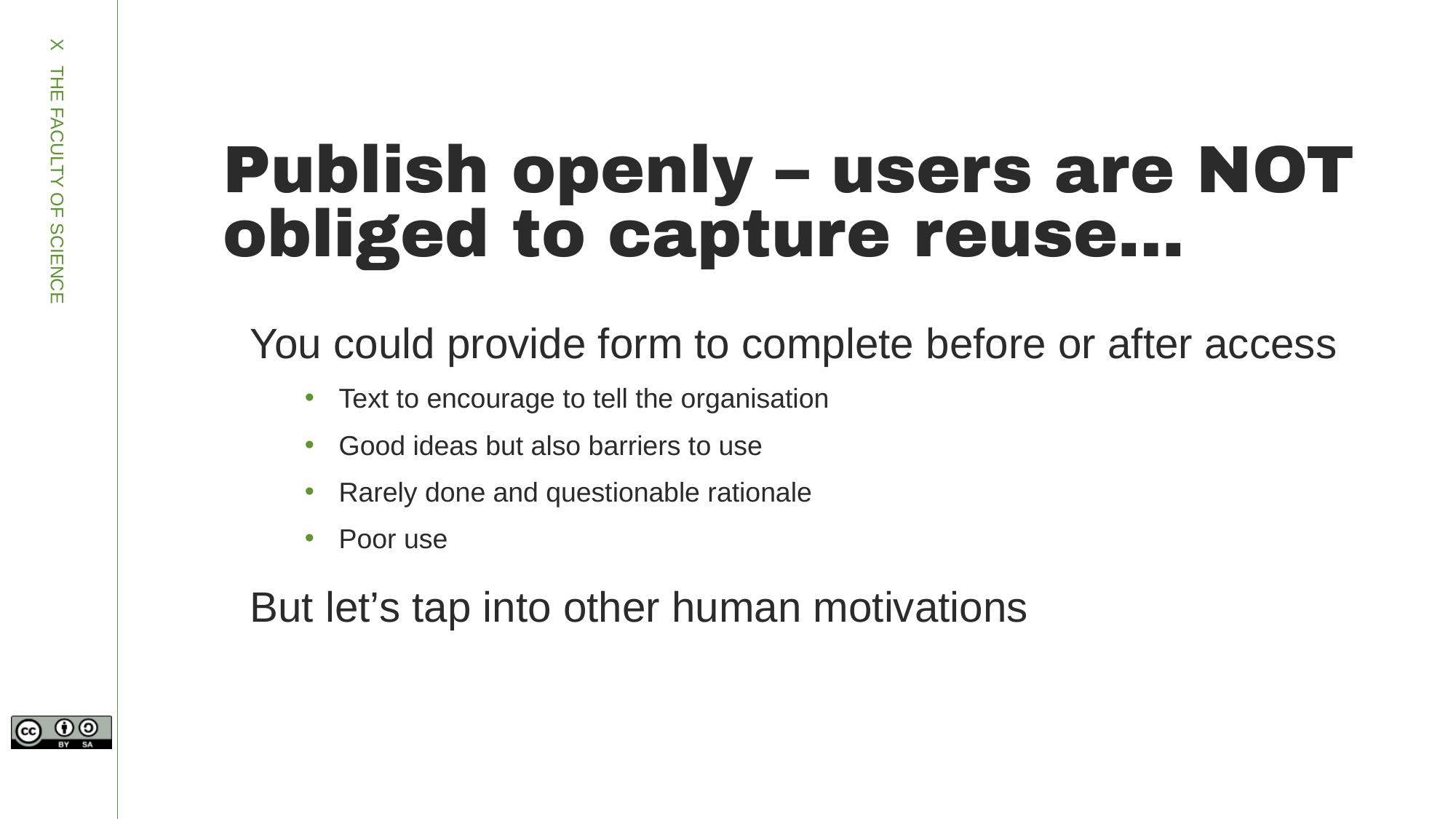

# Publish openly – users are NOT obliged to capture reuse…
You could provide form to complete before or after access
Text to encourage to tell the organisation
Good ideas but also barriers to use
Rarely done and questionable rationale
Poor use
But let’s tap into other human motivations